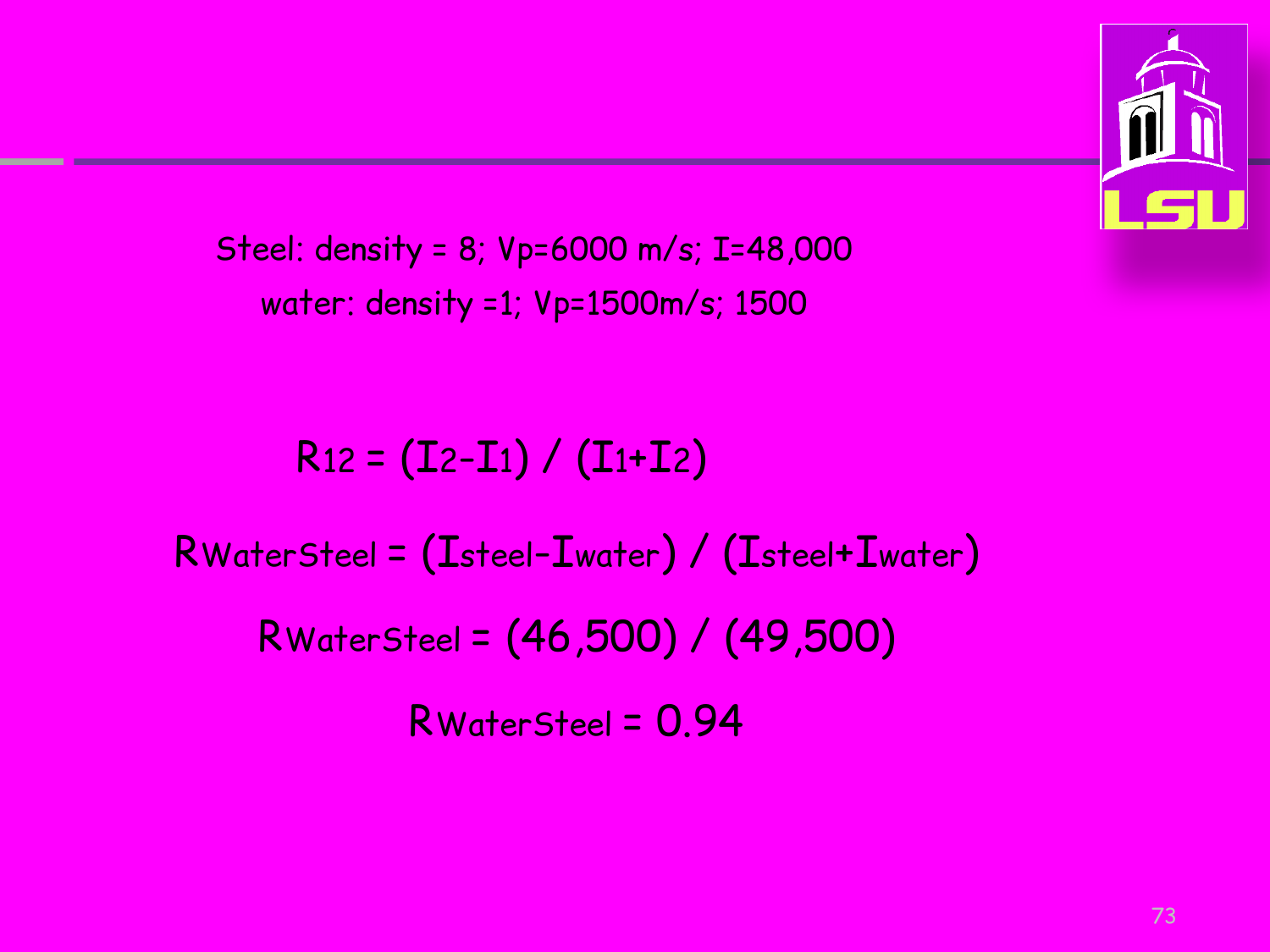

Steel: density = 8; Vp=6000 m/s; I=48,000
water: density =1; Vp=1500m/s; 1500
R12 = (I2-I1) / (I1+I2)
RWaterSteel = (Isteel-Iwater) / (Isteel+Iwater)
RWaterSteel = (46,500) / (49,500)
RWaterSteel = 0.94